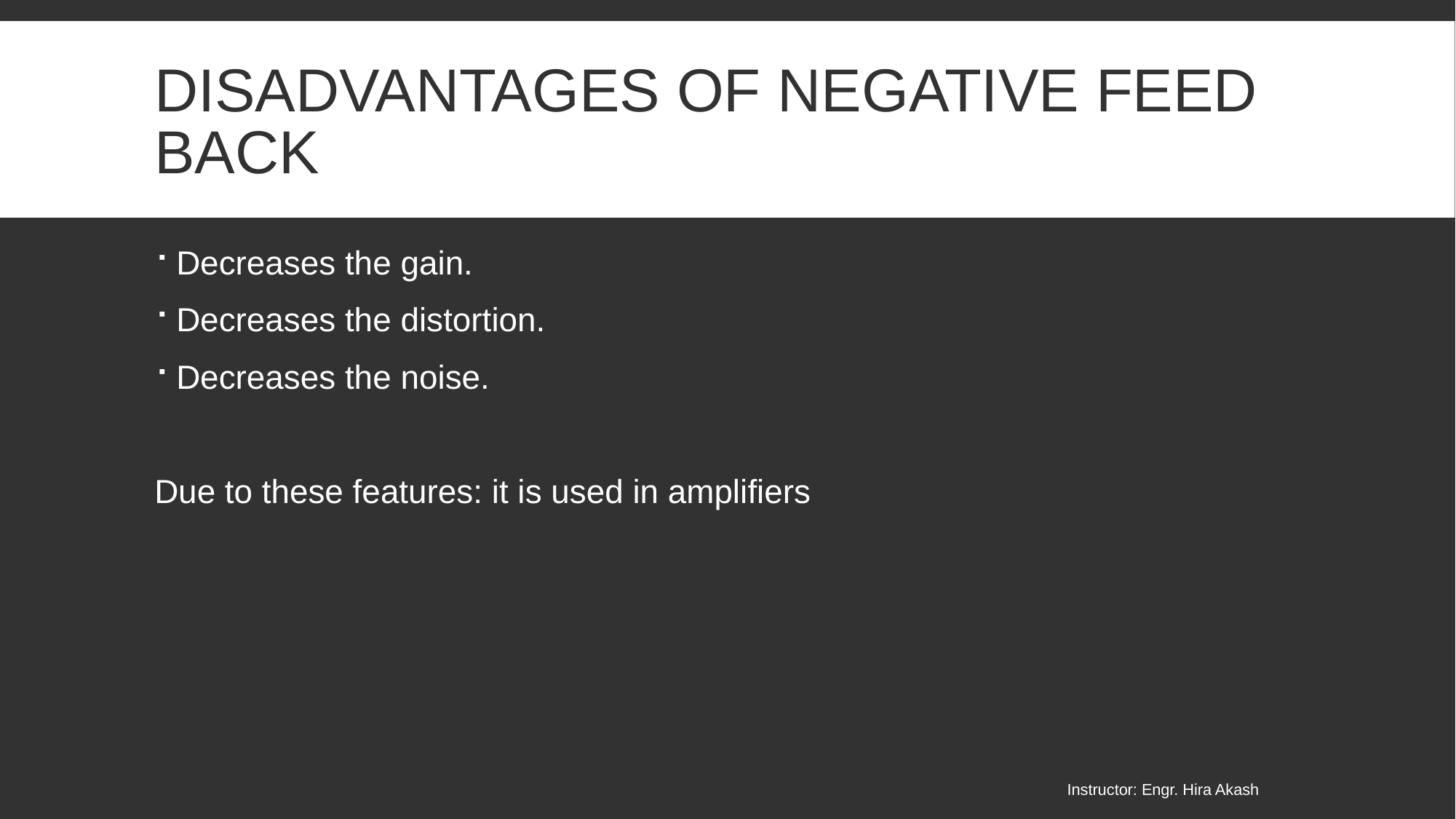

# Disadvantages of negative feed back
Decreases the gain.
Decreases the distortion.
Decreases the noise.

Due to these features: it is used in amplifiers
Instructor: Engr. Hira Akash